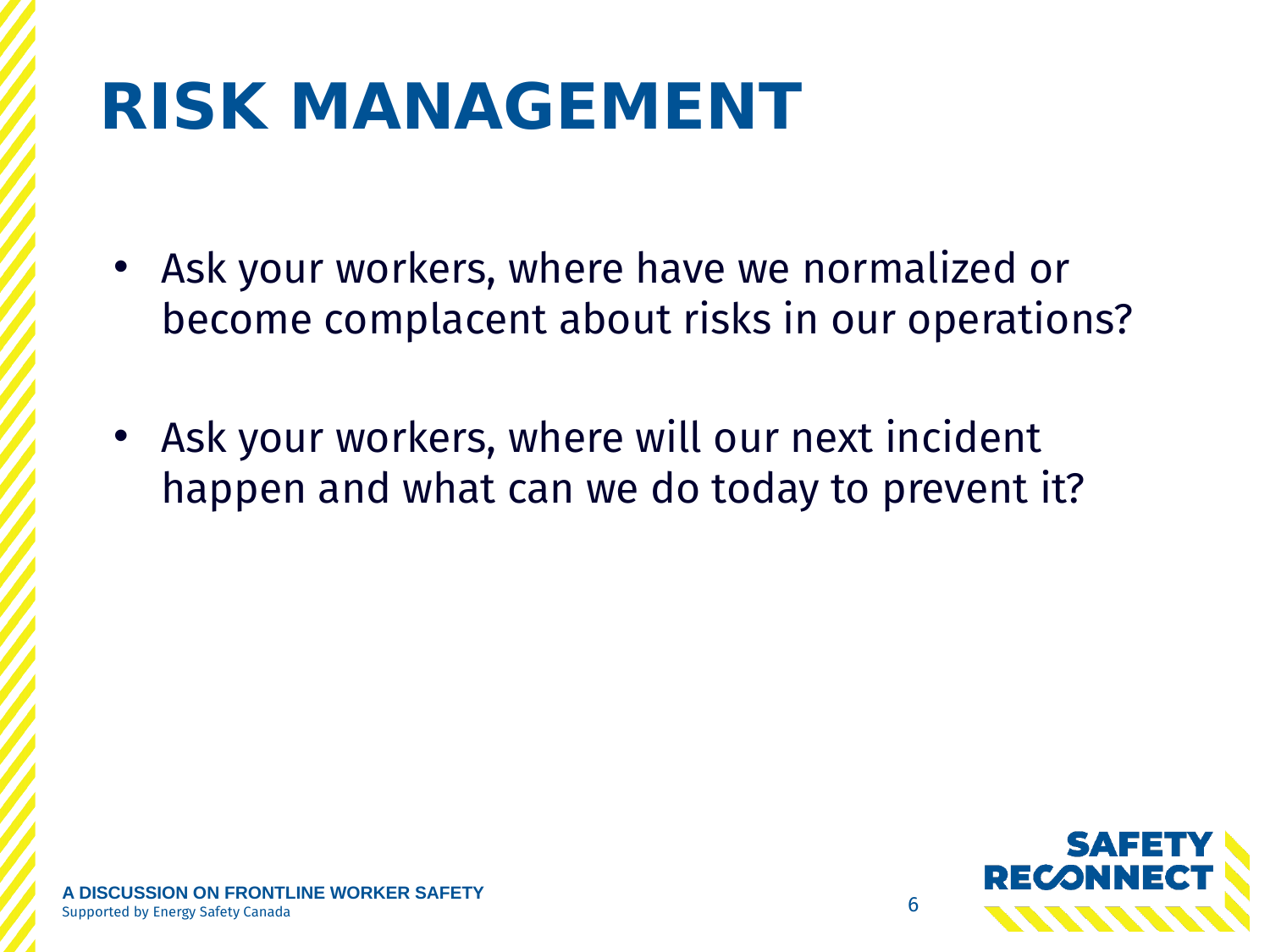

# Risk Management
Ask your workers, where have we normalized or become complacent about risks in our operations?

Ask your workers, where will our next incident happen and what can we do today to prevent it?
A DISCUSSION ON FRONTLINE WORKER SAFETY
Supported by Energy Safety Canada
6